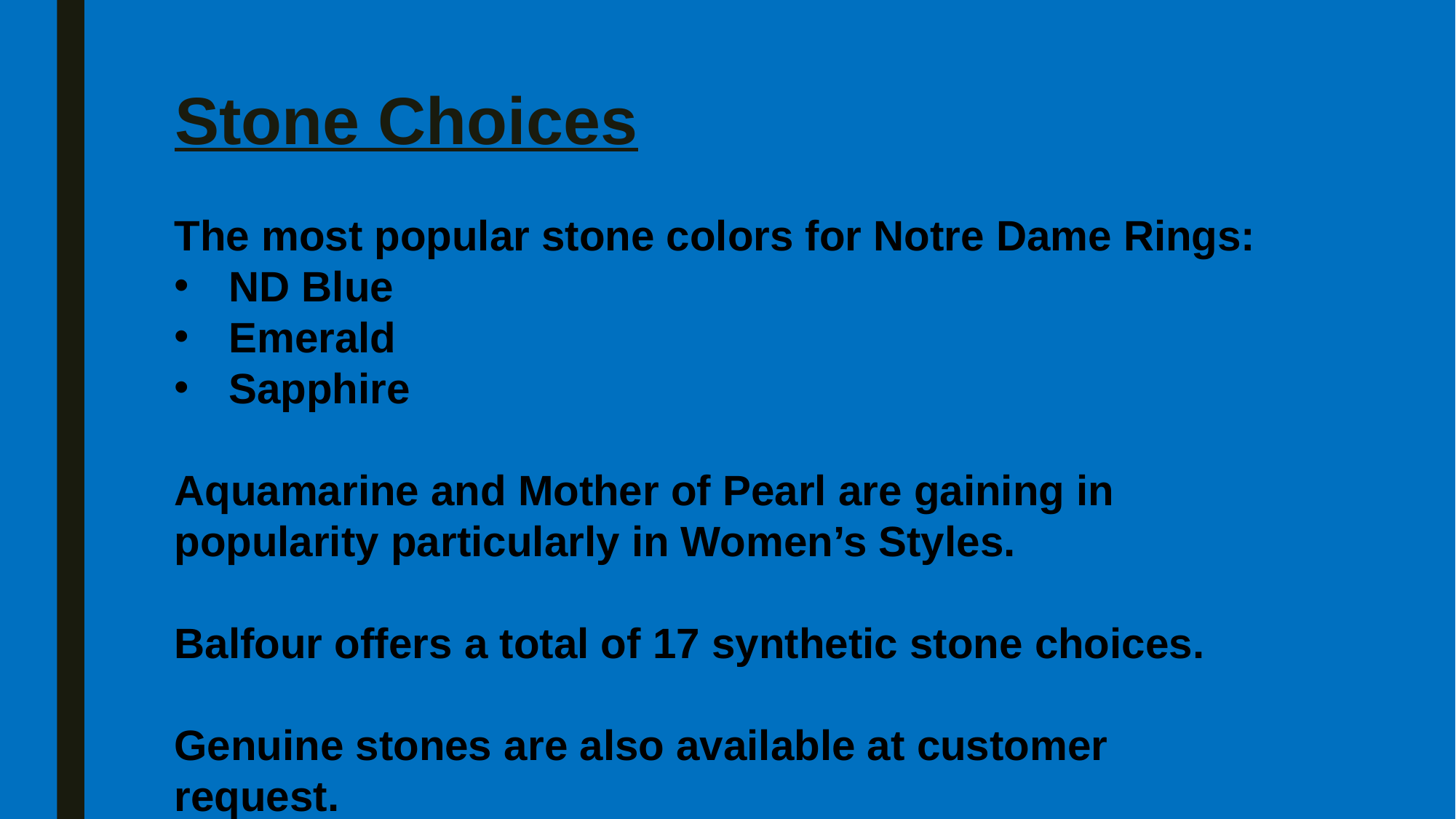

# Stone Choices
The most popular stone colors for Notre Dame Rings:
ND Blue
Emerald
Sapphire

Aquamarine and Mother of Pearl are gaining in popularity particularly in Women’s Styles.

Balfour offers a total of 17 synthetic stone choices.

Genuine stones are also available at customer request.